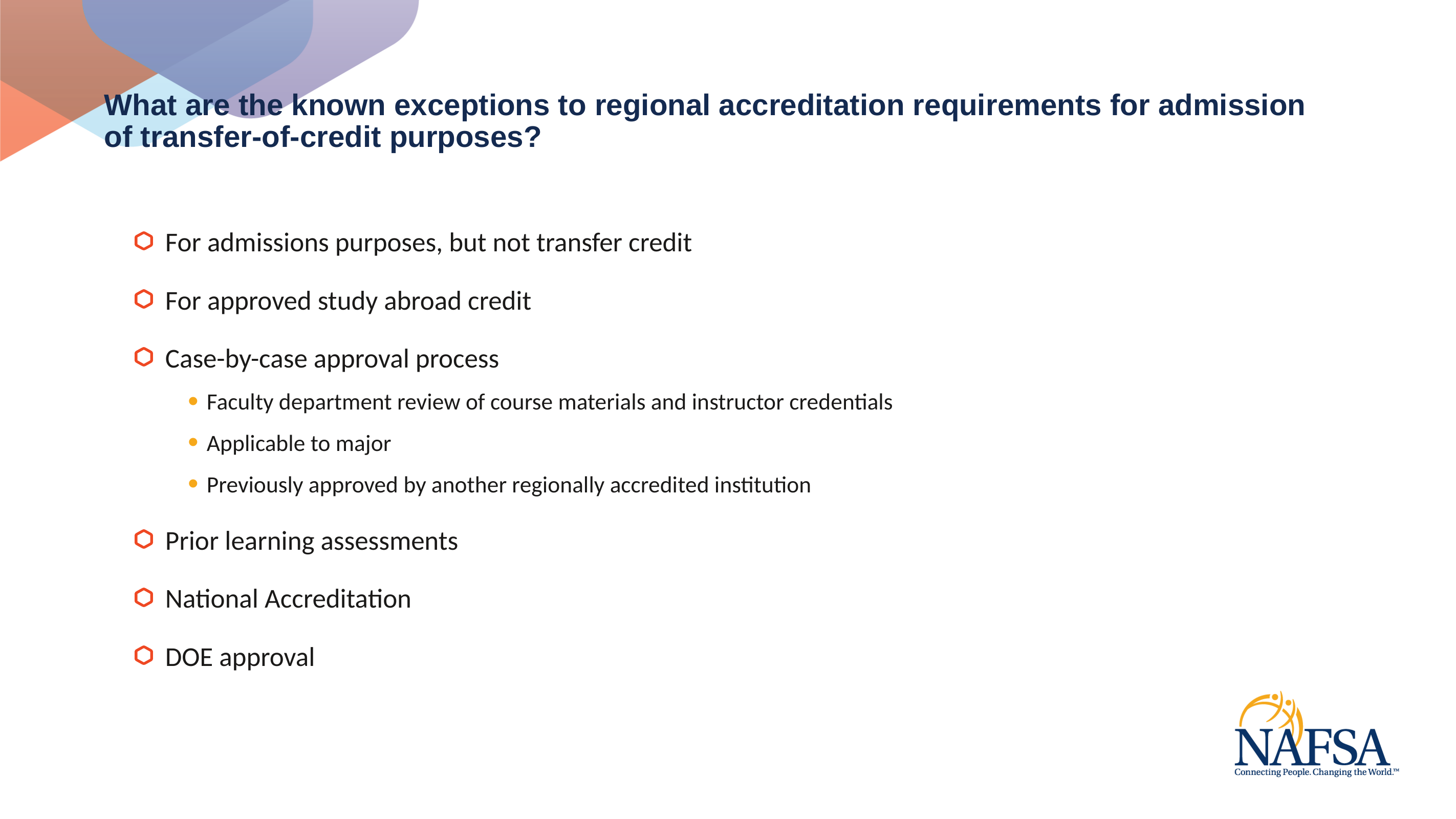

# What are the known exceptions to regional accreditation requirements for admission of transfer-of-credit purposes?
For admissions purposes, but not transfer credit
For approved study abroad credit
Case-by-case approval process
Faculty department review of course materials and instructor credentials
Applicable to major
Previously approved by another regionally accredited institution
Prior learning assessments
National Accreditation
DOE approval